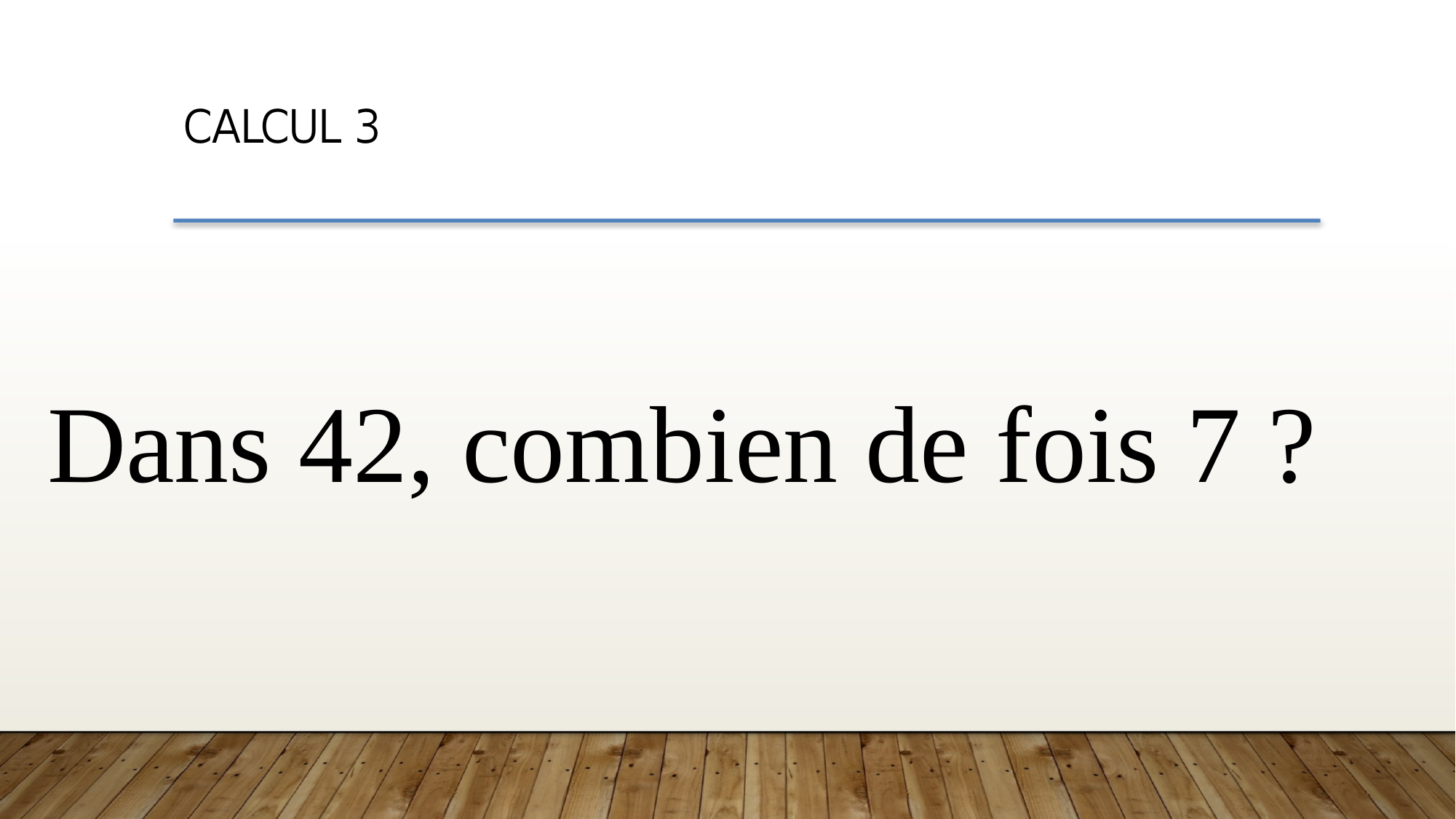

CALCUL 3

Dans 42, combien de fois 7 ?